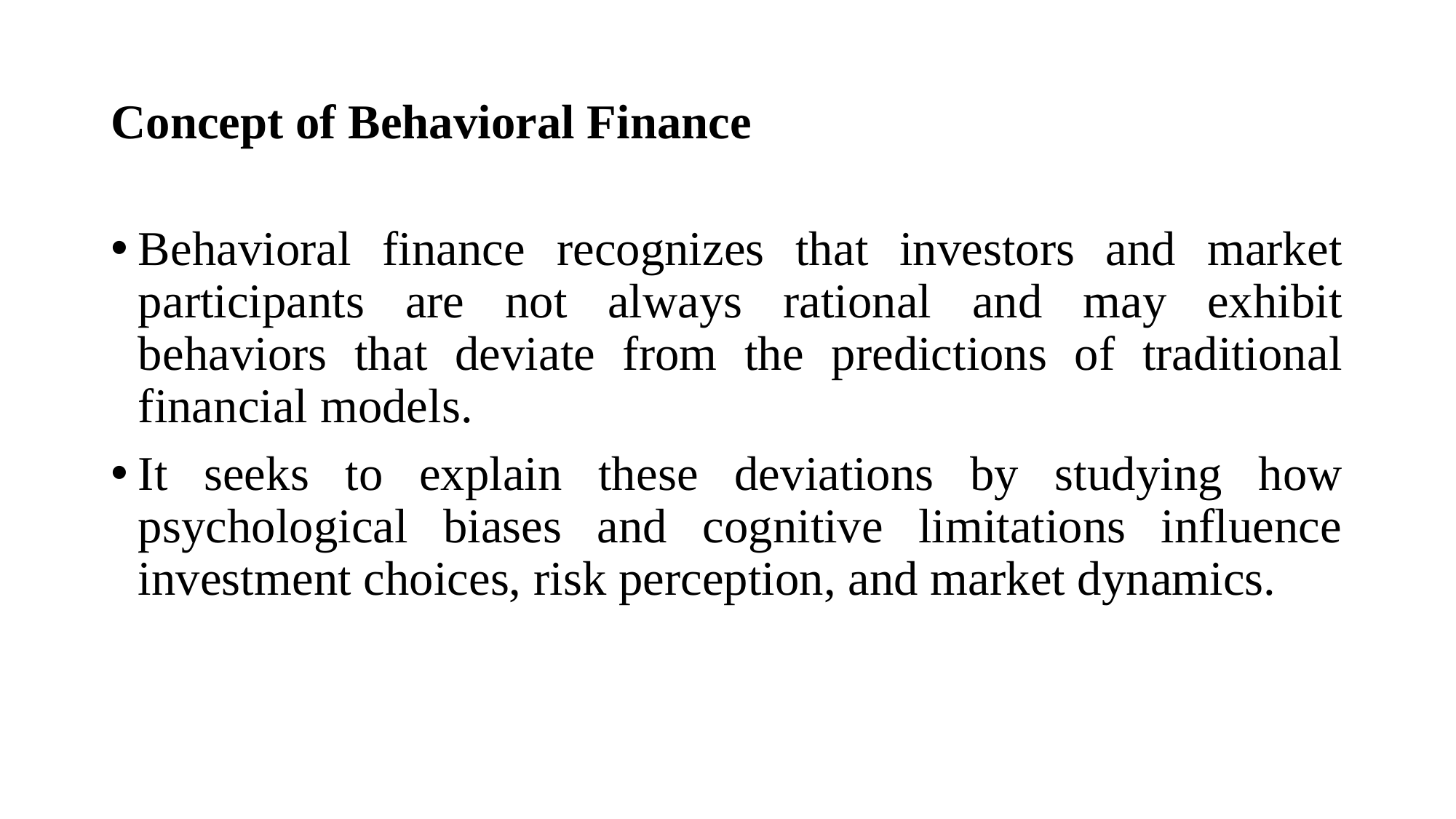

# Concept of Behavioral Finance
Behavioral finance recognizes that investors and market participants are not always rational and may exhibit behaviors that deviate from the predictions of traditional financial models.
It seeks to explain these deviations by studying how psychological biases and cognitive limitations influence investment choices, risk perception, and market dynamics.